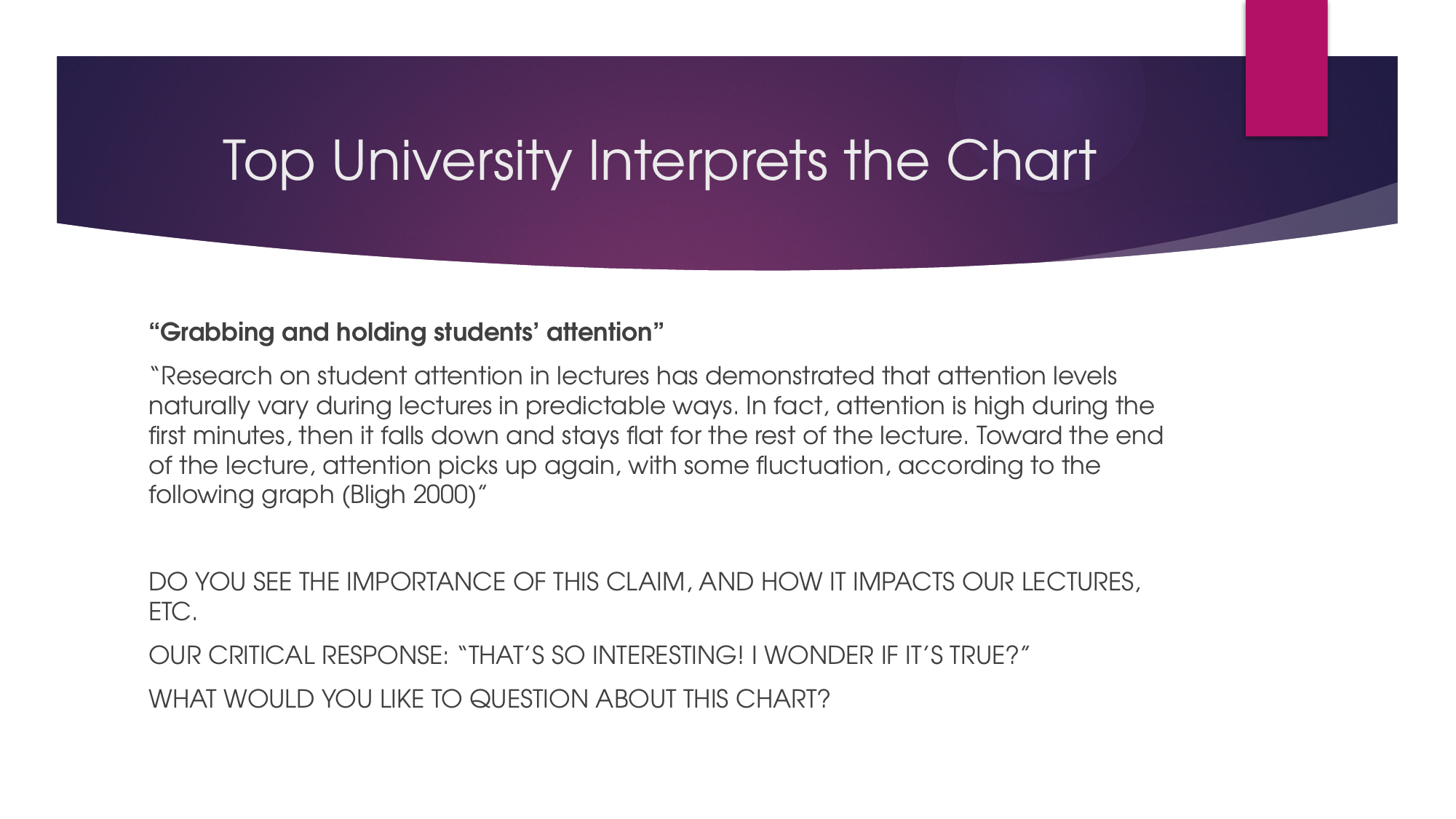

# Top University Interprets the Chart
“Grabbing and holding students’ attention”
“Research on student attention in lectures has demonstrated that attention levels naturally vary during lectures in predictable ways. In fact, attention is high during the first minutes, then it falls down and stays flat for the rest of the lecture. Toward the end of the lecture, attention picks up again, with some fluctuation, according to the following graph (Bligh 2000)”

DO YOU SEE THE IMPORTANCE OF THIS CLAIM, AND HOW IT IMPACTS OUR LECTURES, ETC.
OUR CRITICAL RESPONSE: “THAT’S SO INTERESTING! I WONDER IF IT’S TRUE?”
WHAT WOULD YOU LIKE TO QUESTION ABOUT THIS CHART?